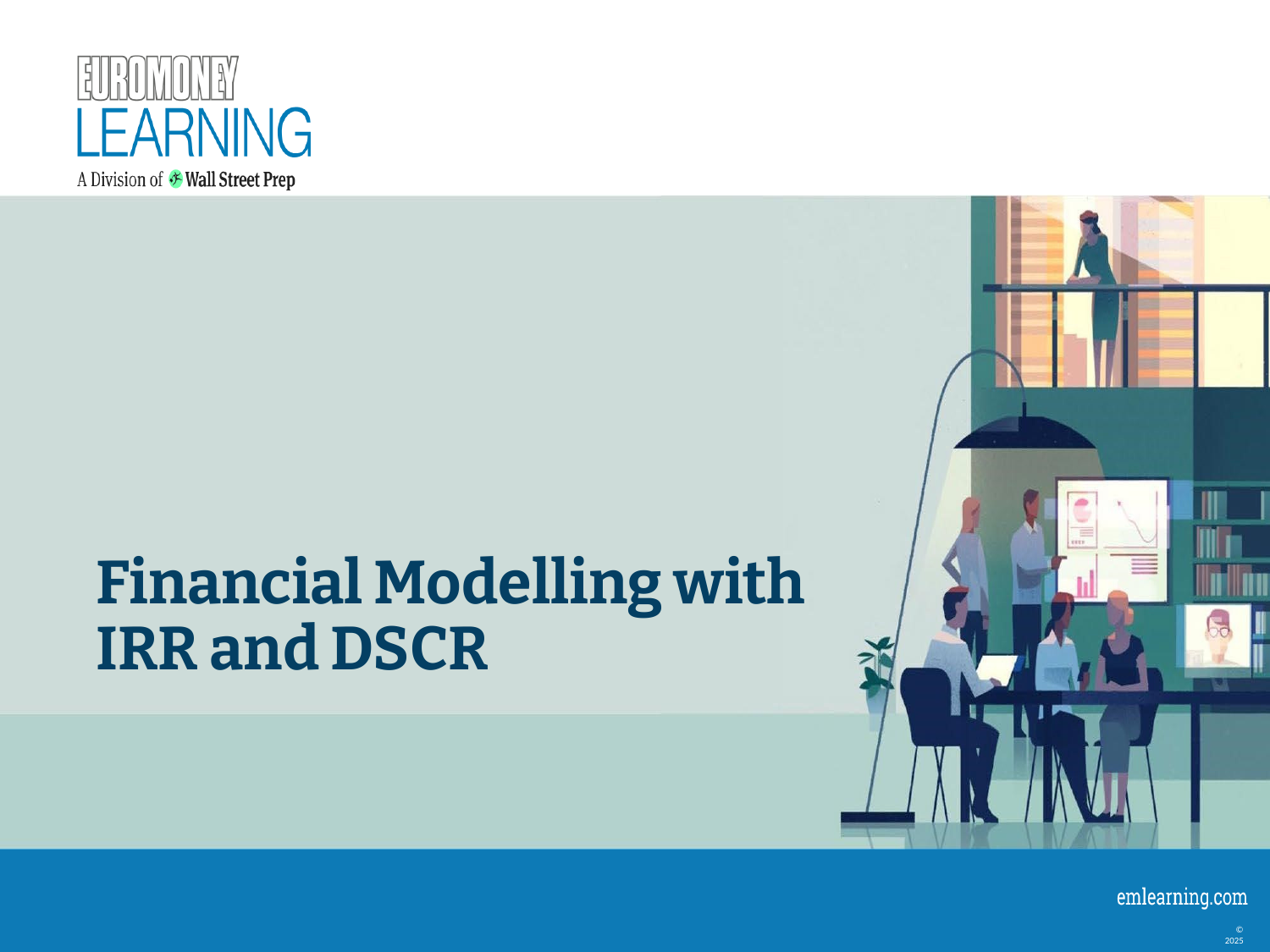

# Financial Modelling with IRR and DSCR